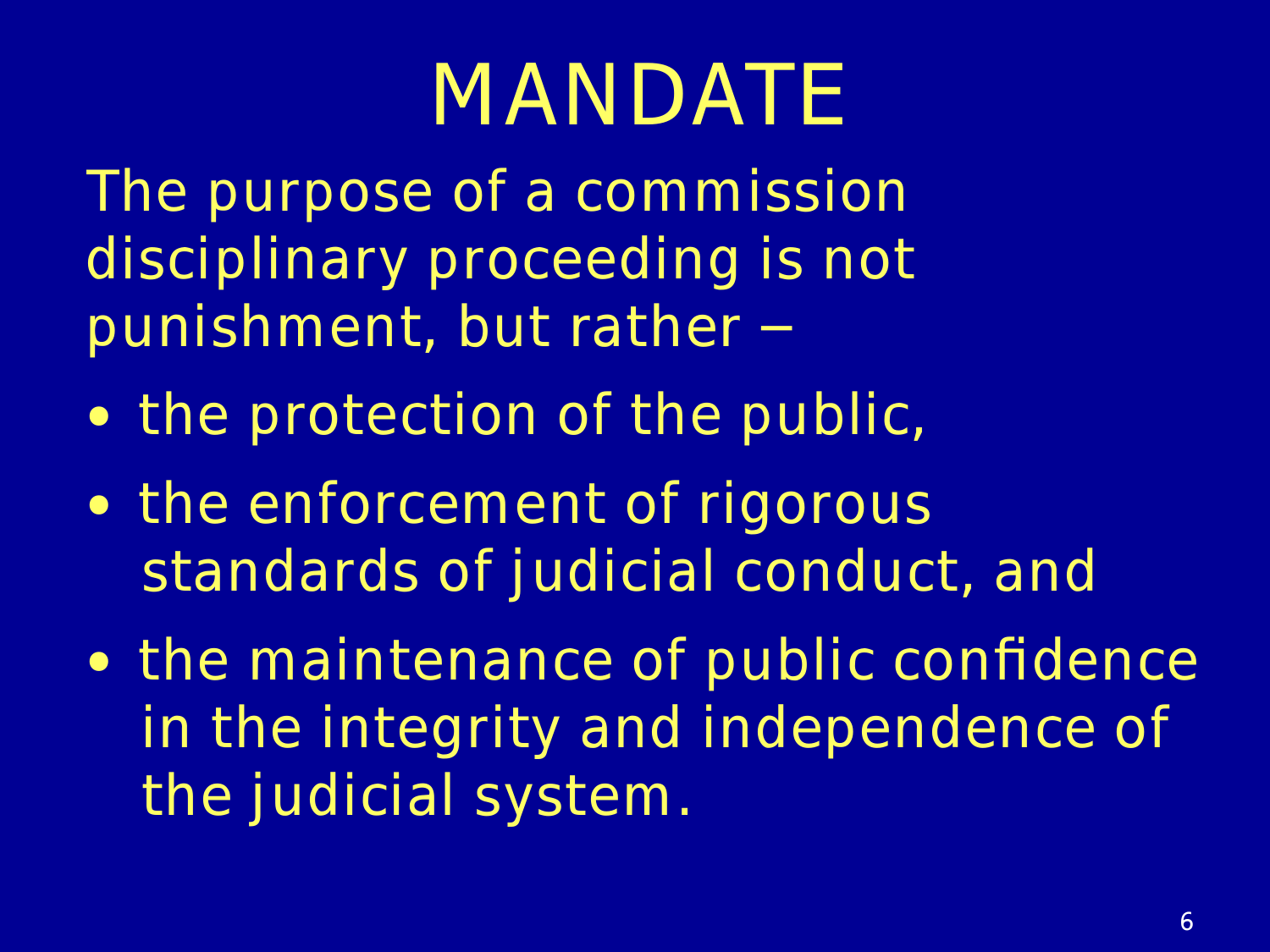

# MANDATE
The purpose of a commission disciplinary proceeding is not punishment, but rather –
• the protection of the public,
• the enforcement of rigorous standards of judicial conduct, and
• the maintenance of public confidence in the integrity and independence of the judicial system.

6